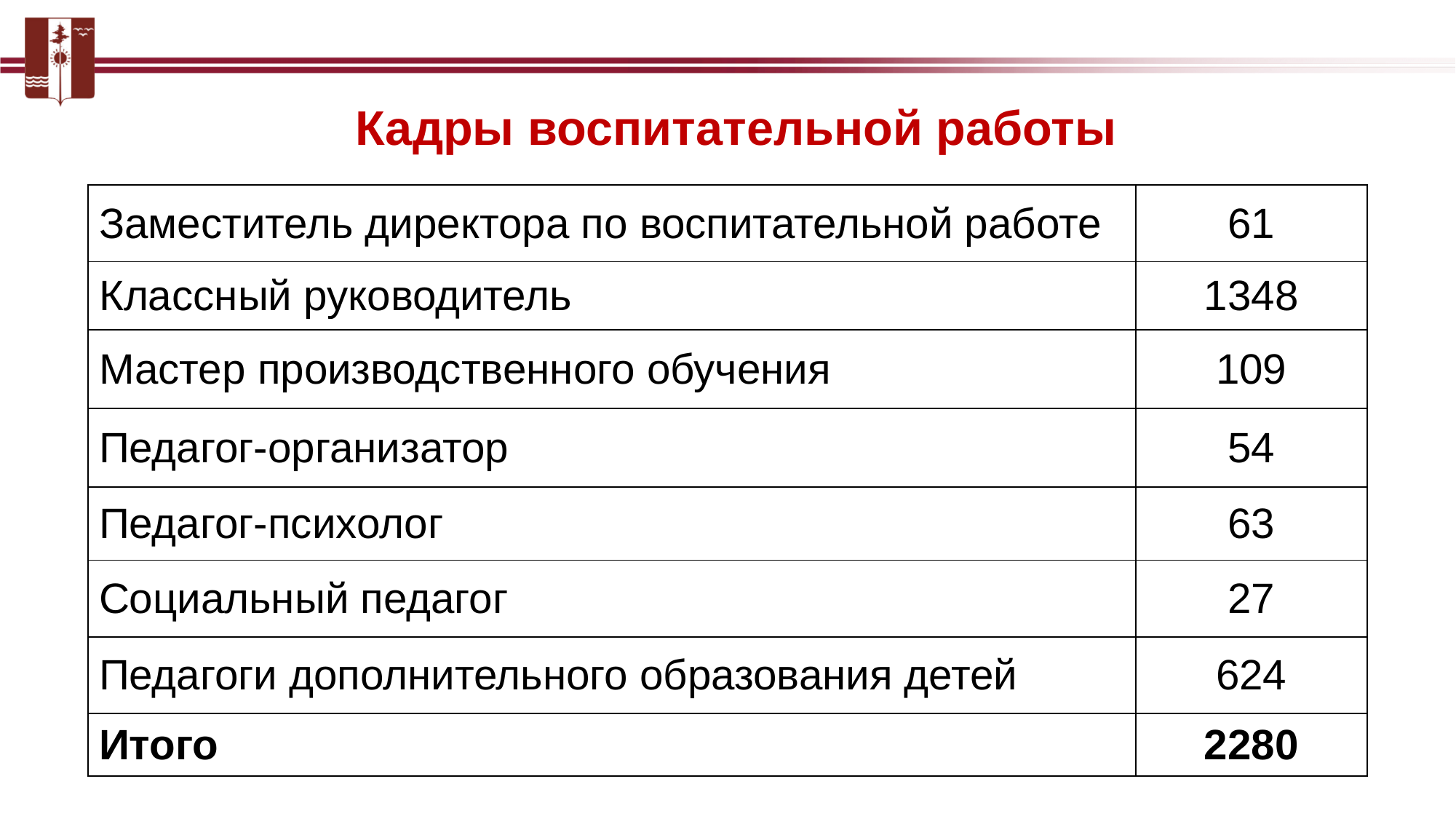

Кадры воспитательной работы
| Заместитель директора по воспитательной работе | 61 |
| --- | --- |
| Классный руководитель | 1348 |
| Мастер производственного обучения | 109 |
| Педагог-организатор | 54 |
| Педагог-психолог | 63 |
| Социальный педагог | 27 |
| Педагоги дополнительного образования детей | 624 |
| Итого | 2280 |